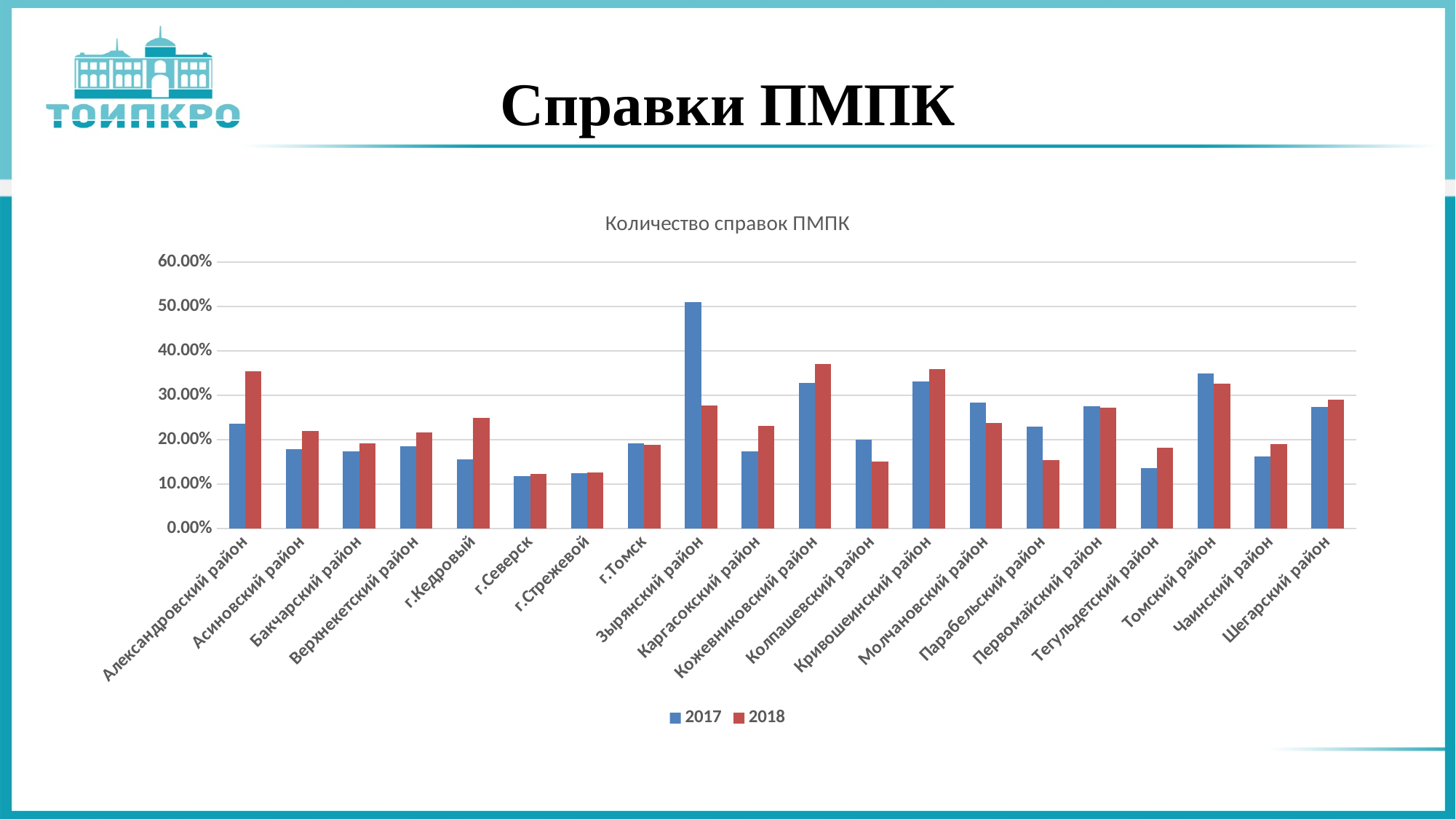

# Справки ПМПК

### Chart: Количество справок ПМПК

| Category | 2017 | 2018 |
|---|---|---|
| Александровский район | 0.2361111111111111 | 0.35353535353535354 |
| Асиновский район | 0.17814726840855108 | 0.21967963386727687 |
| Бакчарский район | 0.17341040462427745 | 0.19130434782608696 |
| Верхнекетский район | 0.18617021276595744 | 0.21678321678321677 |
| г.Кедровый | 0.15555555555555556 | 0.25 |
| г.Северск | 0.11897435897435897 | 0.12309160305343511 |
| г.Стрежевой | 0.12468827930174564 | 0.12582781456953643 |
| г.Томск | 0.19127086007702182 | 0.1882306320586487 |
| Зырянский район | 0.5098039215686274 | 0.27672955974842767 |
| Каргасокский район | 0.17427385892116182 | 0.23166023166023167 |
| Кожевниковский район | 0.3282051282051282 | 0.37037037037037035 |
| Колпашевский район | 0.20093457943925233 | 0.15074309978768577 |
| Кривошеинский район | 0.3308270676691729 | 0.3584905660377358 |
| Молчановский район | 0.28346456692913385 | 0.23717948717948717 |
| Парабельский район | 0.2302158273381295 | 0.15384615384615385 |
| Первомайский район | 0.2760416666666667 | 0.2714285714285714 |
| Тегульдетский район | 0.136986301369863 | 0.18292682926829268 |
| Томский район | 0.34864864864864864 | 0.3263707571801567 |
| Чаинский район | 0.16279069767441862 | 0.19047619047619047 |
| Шегарский район | 0.27439024390243905 | 0.28994082840236685 |